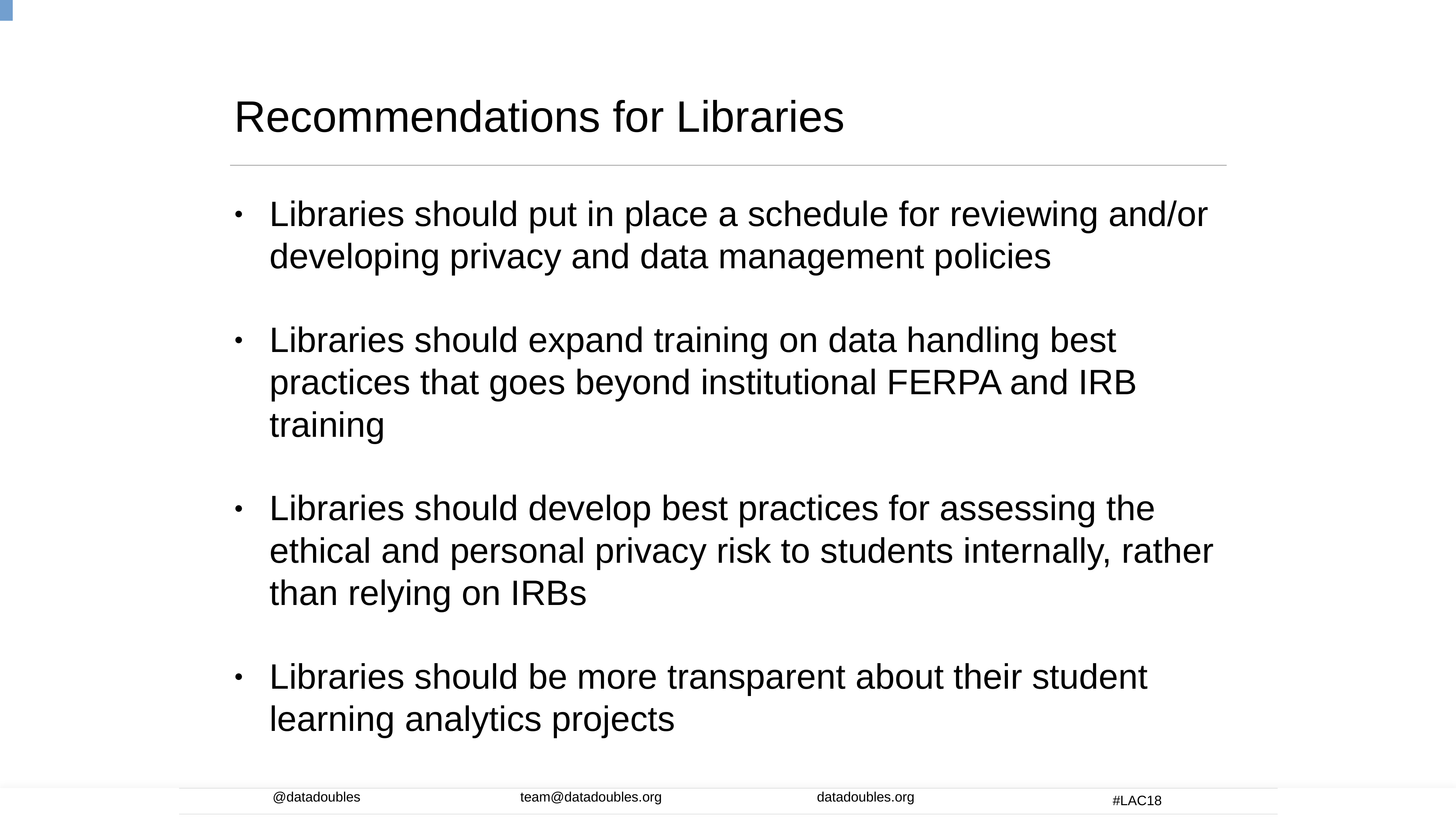

# Recommendations for Libraries
Libraries should put in place a schedule for reviewing and/or developing privacy and data management policies
Libraries should expand training on data handling best practices that goes beyond institutional FERPA and IRB training
Libraries should develop best practices for assessing the ethical and personal privacy risk to students internally, rather than relying on IRBs
Libraries should be more transparent about their student learning analytics projects
#LAC18